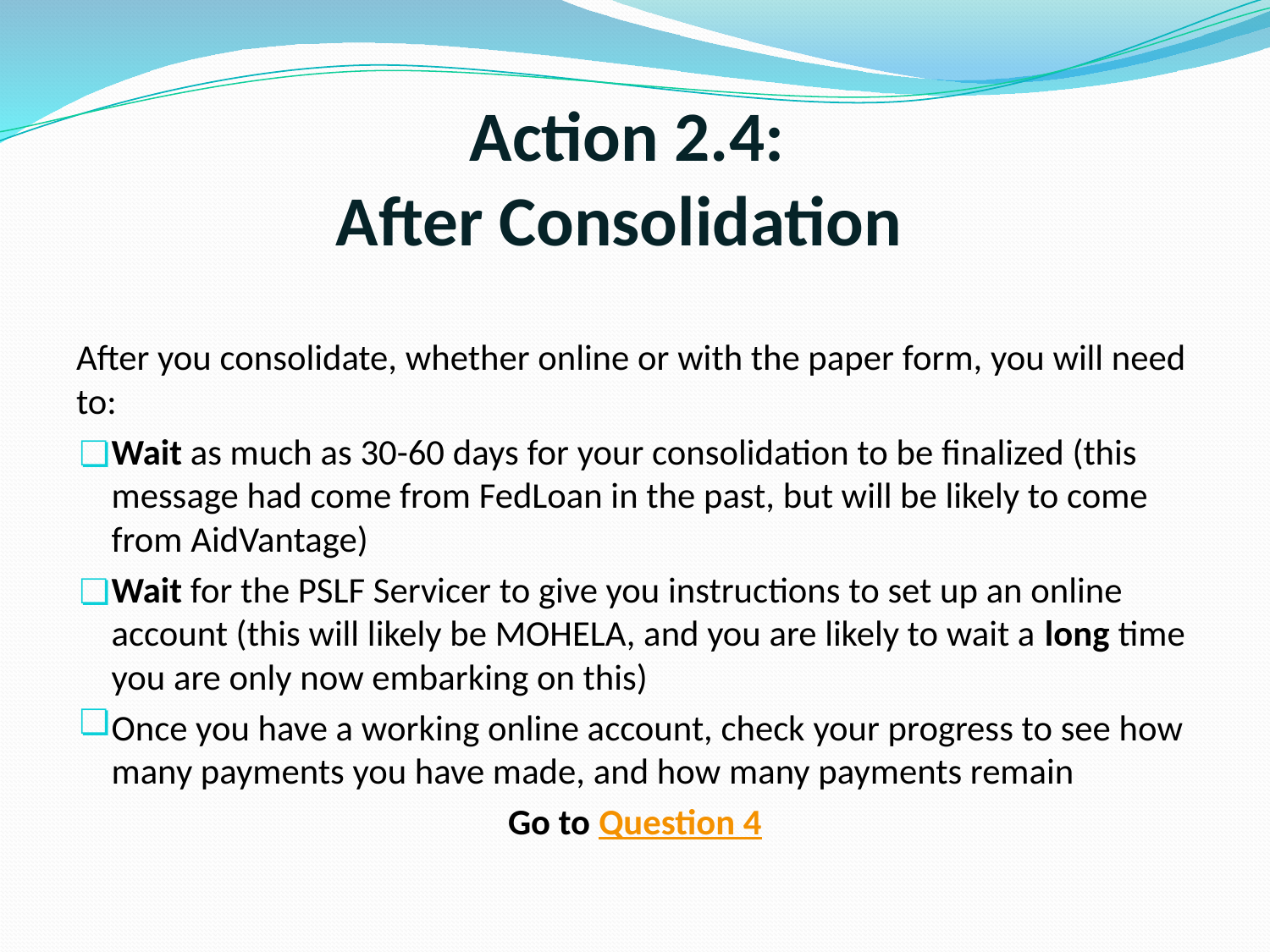

# Action 2.4: After Consolidation
After you consolidate, whether online or with the paper form, you will need to:
Wait as much as 30-60 days for your consolidation to be finalized (this message had come from FedLoan in the past, but will be likely to come from AidVantage)
Wait for the PSLF Servicer to give you instructions to set up an online account (this will likely be MOHELA, and you are likely to wait a long time you are only now embarking on this)
Once you have a working online account, check your progress to see how many payments you have made, and how many payments remain
Go to Question 4